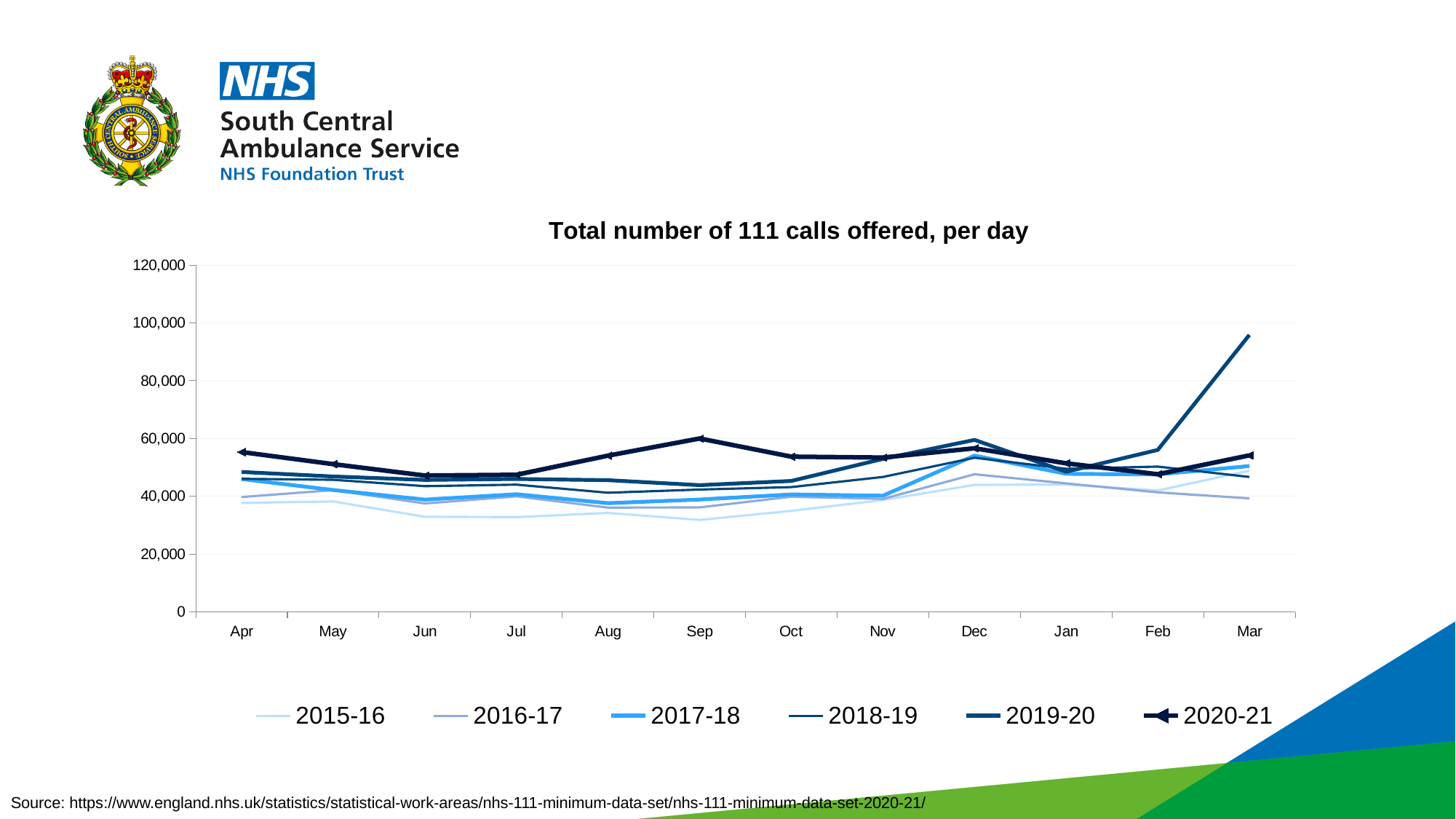

### Chart: Total number of 111 calls offered, per day

| Category | 2015-16 | 2016-17 | 2017-18 | 2018-19 | 2019-20 | 2020-21 |
|---|---|---|---|---|---|---|
| Apr | 37696.46666666667 | 39741.166666666664 | 45968.03333333333 | 46047.13333333333 | 48414.8 | 55310.433333333334 |
| May | 38199.25806451613 | 42135.45161290323 | 42161.1935483871 | 45701.8064516129 | 46850.67741935484 | 51125.48387096774 |
| Jun | 32903.566666666666 | 37499.666666666664 | 38835.8 | 43502.2 | 45654.6 | 47164.4 |
| Jul | 32782.22580645161 | 39966.83870967742 | 40699.903225806454 | 44015.41935483871 | 45978.06451612903 | 47421.93548387097 |
| Aug | 34241.903225806454 | 36071.1935483871 | 37615.096774193546 | 41225.967741935485 | 45567.74193548387 | 54075.096774193546 |
| Sep | 31802.466666666667 | 36144.833333333336 | 38877.4 | 42321.23333333333 | 43844.8 | 60002.8 |
| Oct | 34955.74193548387 | 39839.83870967742 | 40629.22580645161 | 43165.903225806454 | 45303.1935483871 | 53719.645161290326 |
| Nov | 38676.666666666664 | 39094.03333333333 | 40189.0 | 46676.03333333333 | 52937.9 | 53399.23333333333 |
| Dec | 43940.67741935484 | 47639.54838709677 | 54072.709677419356 | 53347.0 | 59509.8064516129 | 56620.3870967742 |
| Jan | 44067.54838709677 | 44455.3870967742 | 47785.22580645161 | 49519.0 | 48494.12903225807 | 51414.8064516129 |
| Feb | 42012.58620689655 | 41356.92857142857 | 47566.892857142855 | 50279.75 | 56042.75862068965 | 47630.53571428572 |
| Mar | 48871.967741935485 | 39268.354838709674 | 50459.22580645161 | 46681.48387096774 | 95837.54838709677 | 54157.41935483871 |
Source: https://www.england.nhs.uk/statistics/statistical-work-areas/nhs-111-minimum-data-set/nhs-111-minimum-data-set-2020-21/